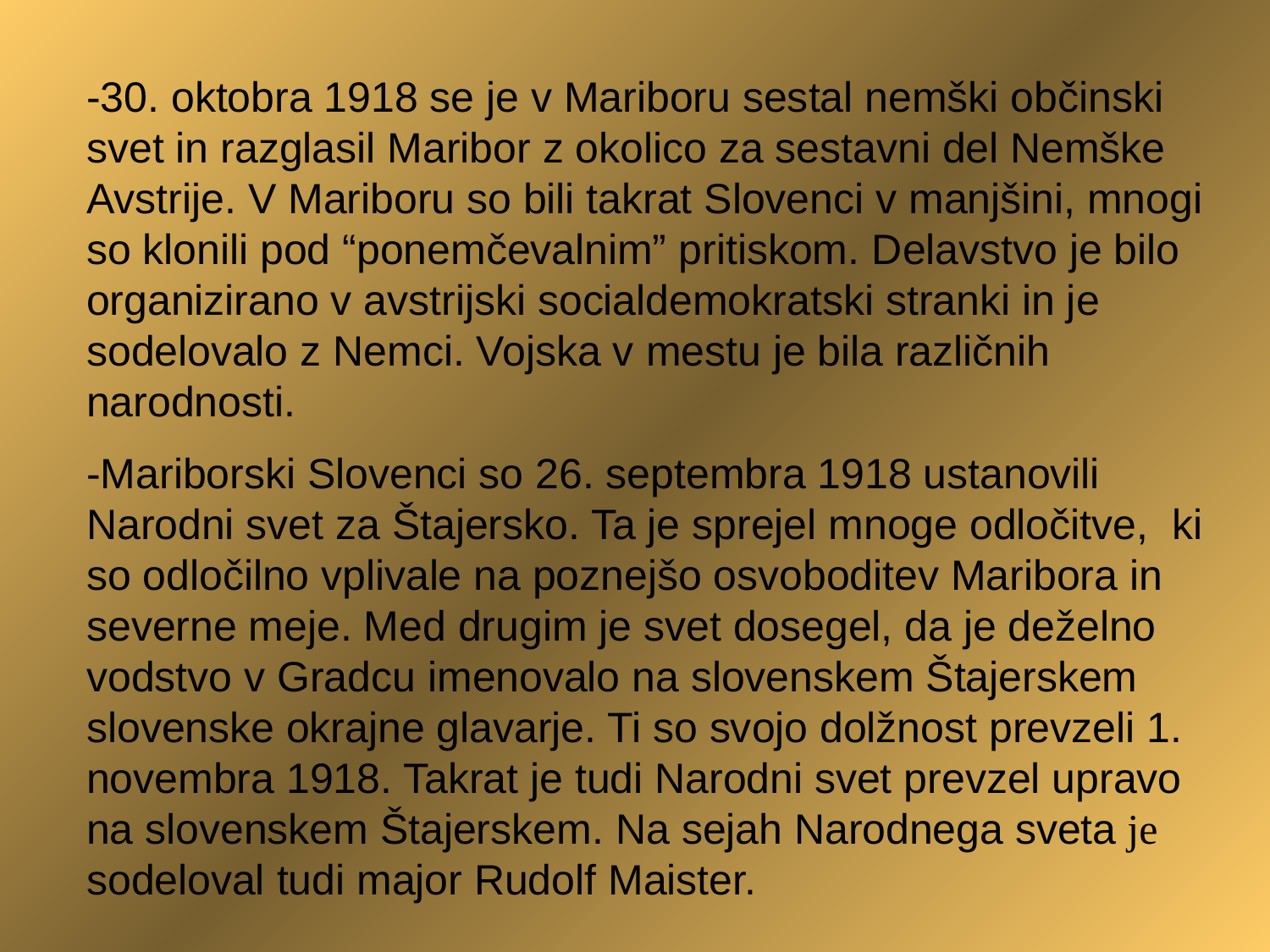

-30. oktobra 1918 se je v Mariboru sestal nemški občinski svet in razglasil Maribor z okolico za sestavni del Nemške Avstrije. V Mariboru so bili takrat Slovenci v manjšini, mnogi so klonili pod “ponemčevalnim” pritiskom. Delavstvo je bilo organizirano v avstrijski socialdemokratski stranki in je sodelovalo z Nemci. Vojska v mestu je bila različnih narodnosti.
-Mariborski Slovenci so 26. septembra 1918 ustanovili Narodni svet za Štajersko. Ta je sprejel mnoge odločitve,  ki so odločilno vplivale na poznejšo osvoboditev Maribora in severne meje. Med drugim je svet dosegel, da je deželno vodstvo v Gradcu imenovalo na slovenskem Štajerskem slovenske okrajne glavarje. Ti so svojo dolžnost prevzeli 1. novembra 1918. Takrat je tudi Narodni svet prevzel upravo na slovenskem Štajerskem. Na sejah Narodnega sveta je sodeloval tudi major Rudolf Maister.